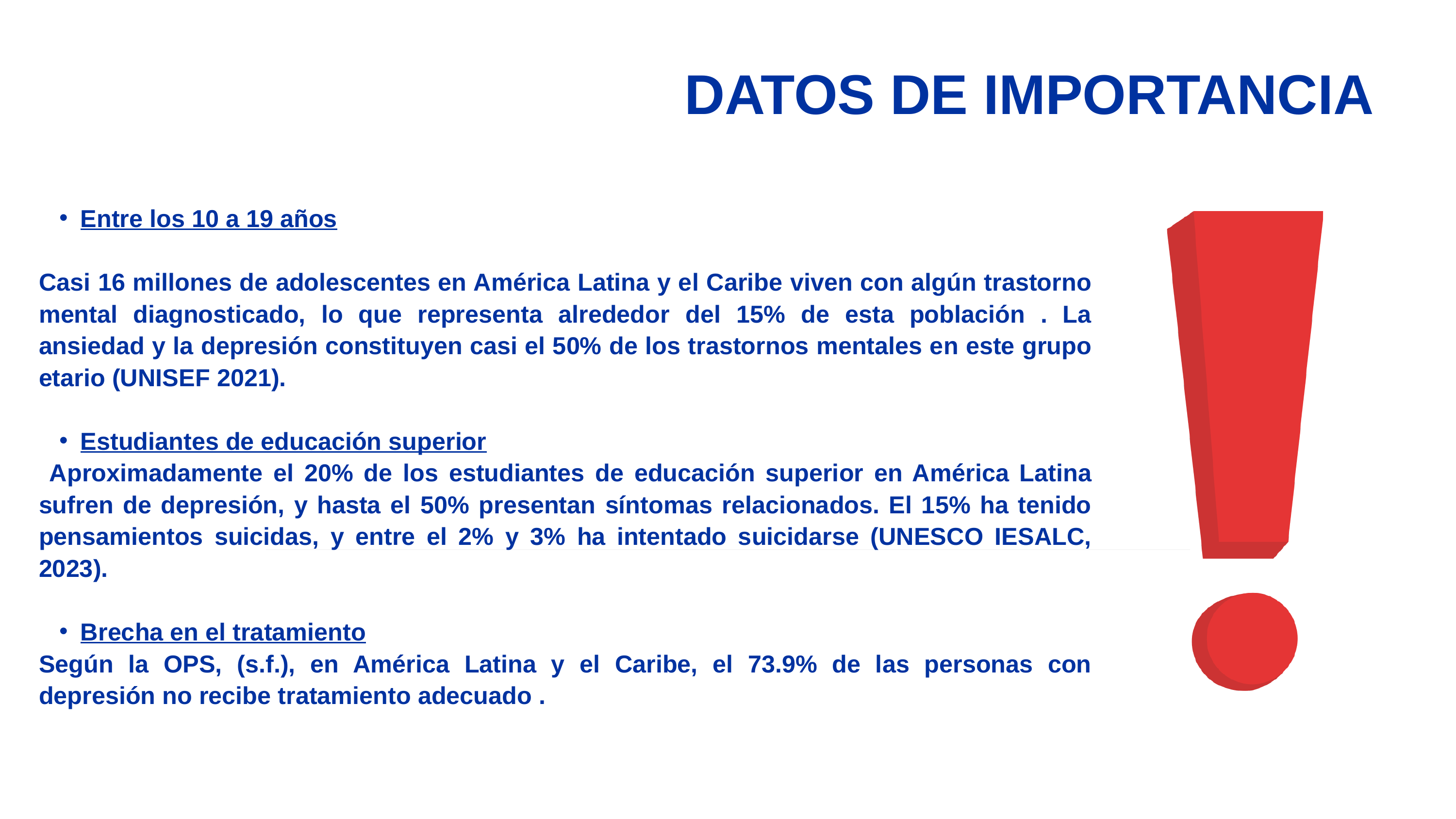

DATOS DE IMPORTANCIA
Entre los 10 a 19 años

Casi 16 millones de adolescentes en América Latina y el Caribe viven con algún trastorno mental diagnosticado, lo que representa alrededor del 15% de esta población . La ansiedad y la depresión constituyen casi el 50% de los trastornos mentales en este grupo etario (UNISEF 2021).

Estudiantes de educación superior
 Aproximadamente el 20% de los estudiantes de educación superior en América Latina sufren de depresión, y hasta el 50% presentan síntomas relacionados. El 15% ha tenido pensamientos suicidas, y entre el 2% y 3% ha intentado suicidarse (UNESCO IESALC, 2023).

Brecha en el tratamiento
Según la OPS, (s.f.), en América Latina y el Caribe, el 73.9% de las personas con depresión no recibe tratamiento adecuado .